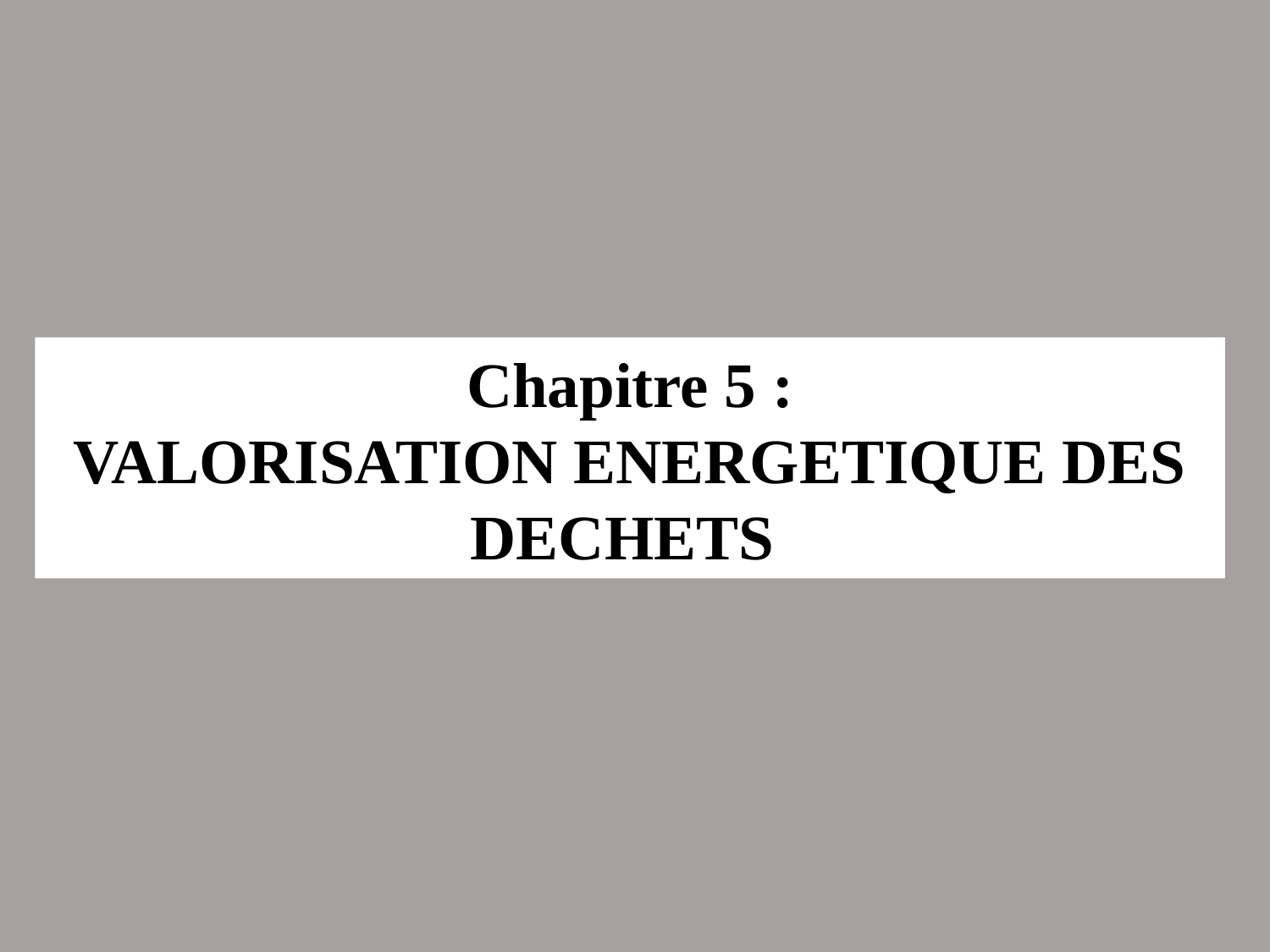

Chapitre 5 :
VALORISATION ENERGETIQUE DES DECHETS